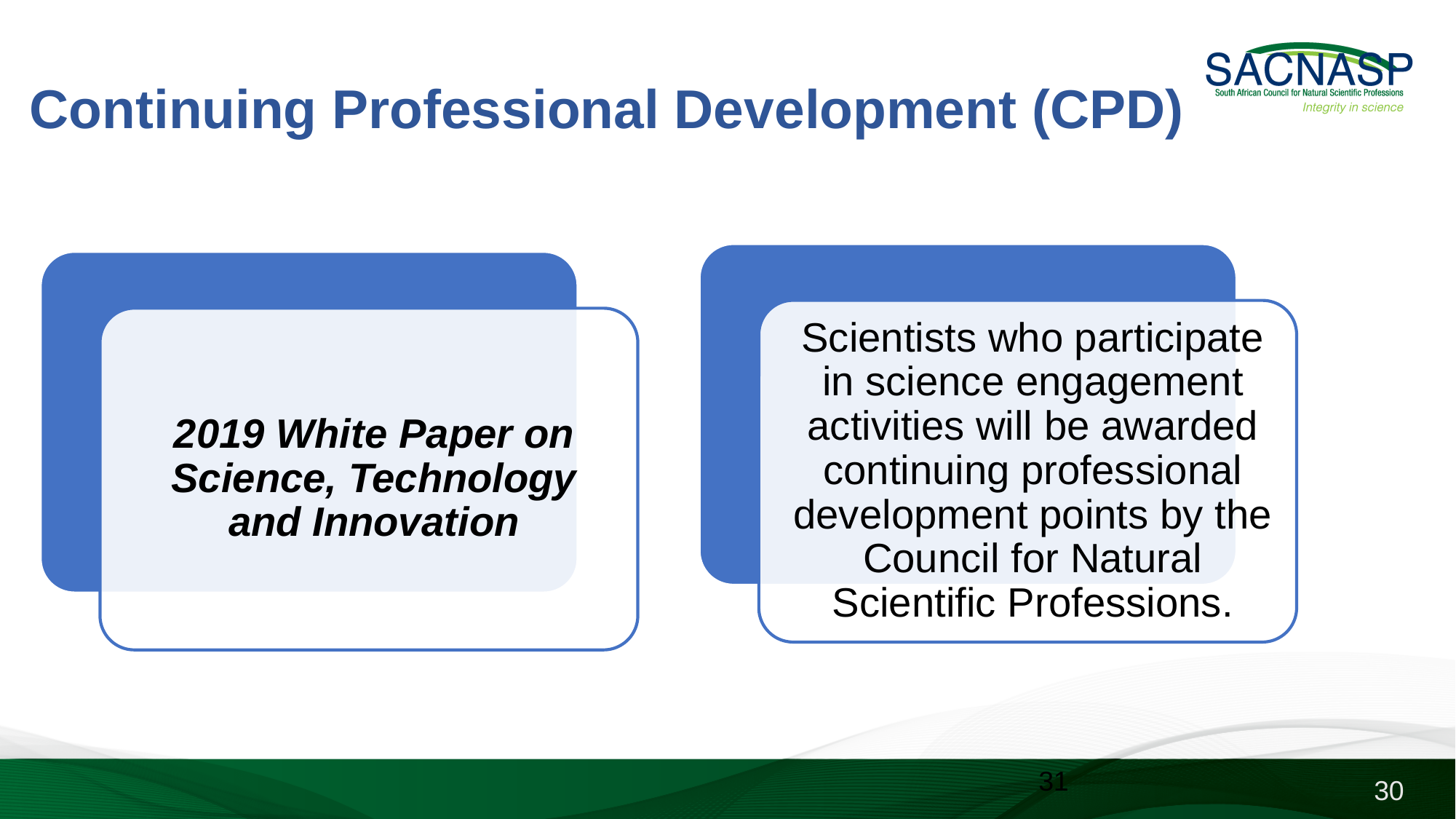

# Continuing Professional Development (CPD)
Scientists who participate in science engagement activities will be awarded continuing professional development points by the Council for Natural Scientific Professions.
2019 White Paper on Science, Technology and Innovation
31
30